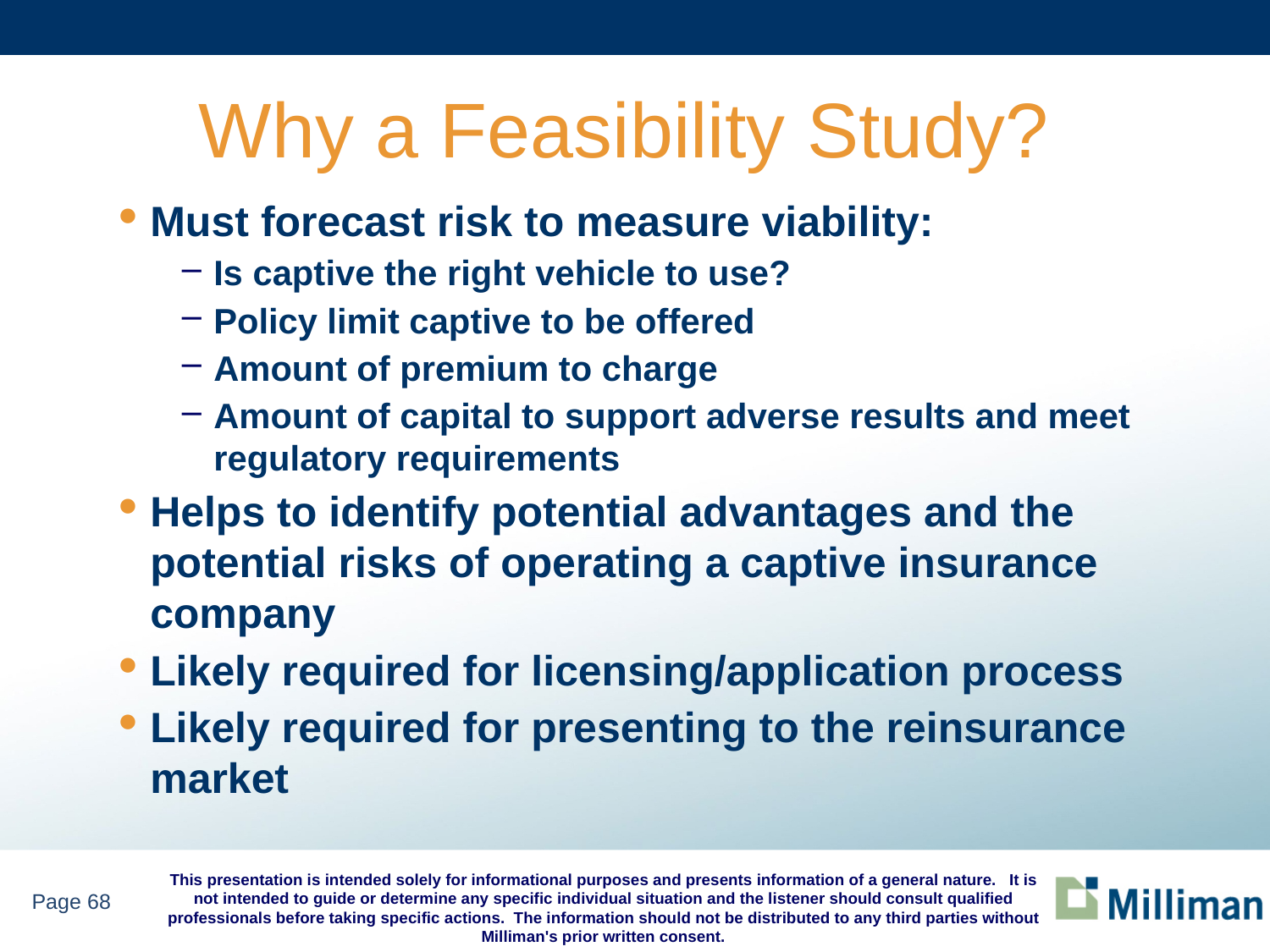

# Why a Feasibility Study?

Must forecast risk to measure viability:
Is captive the right vehicle to use?
Policy limit captive to be offered
Amount of premium to charge
Amount of capital to support adverse results and meet regulatory requirements
Helps to identify potential advantages and the potential risks of operating a captive insurance company
Likely required for licensing/application process
Likely required for presenting to the reinsurance market